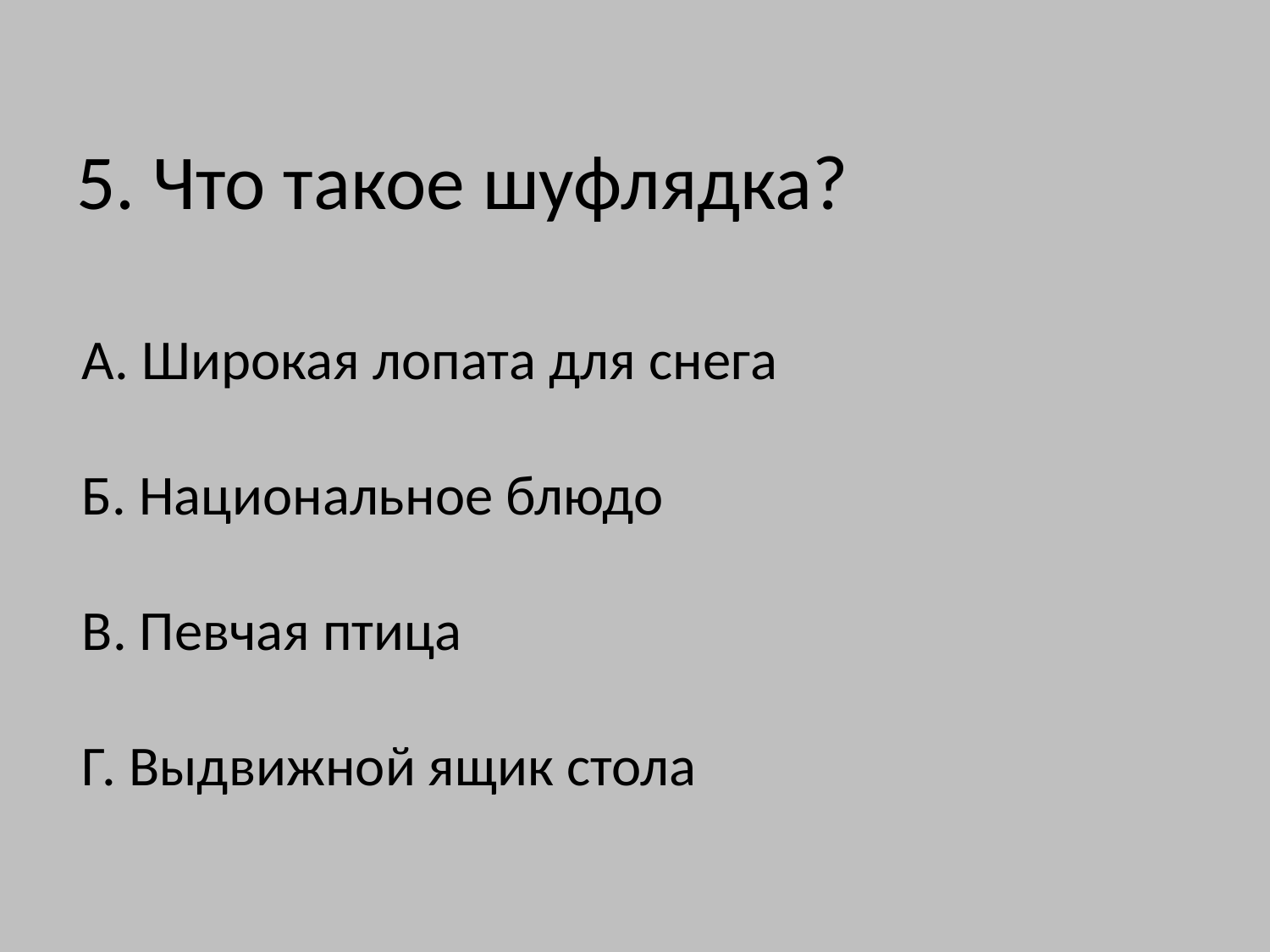

# 5. Что такое шуфлядка?
А. Широкая лопата для снега

Б. Национальное блюдо

В. Певчая птица

Г. Выдвижной ящик стола